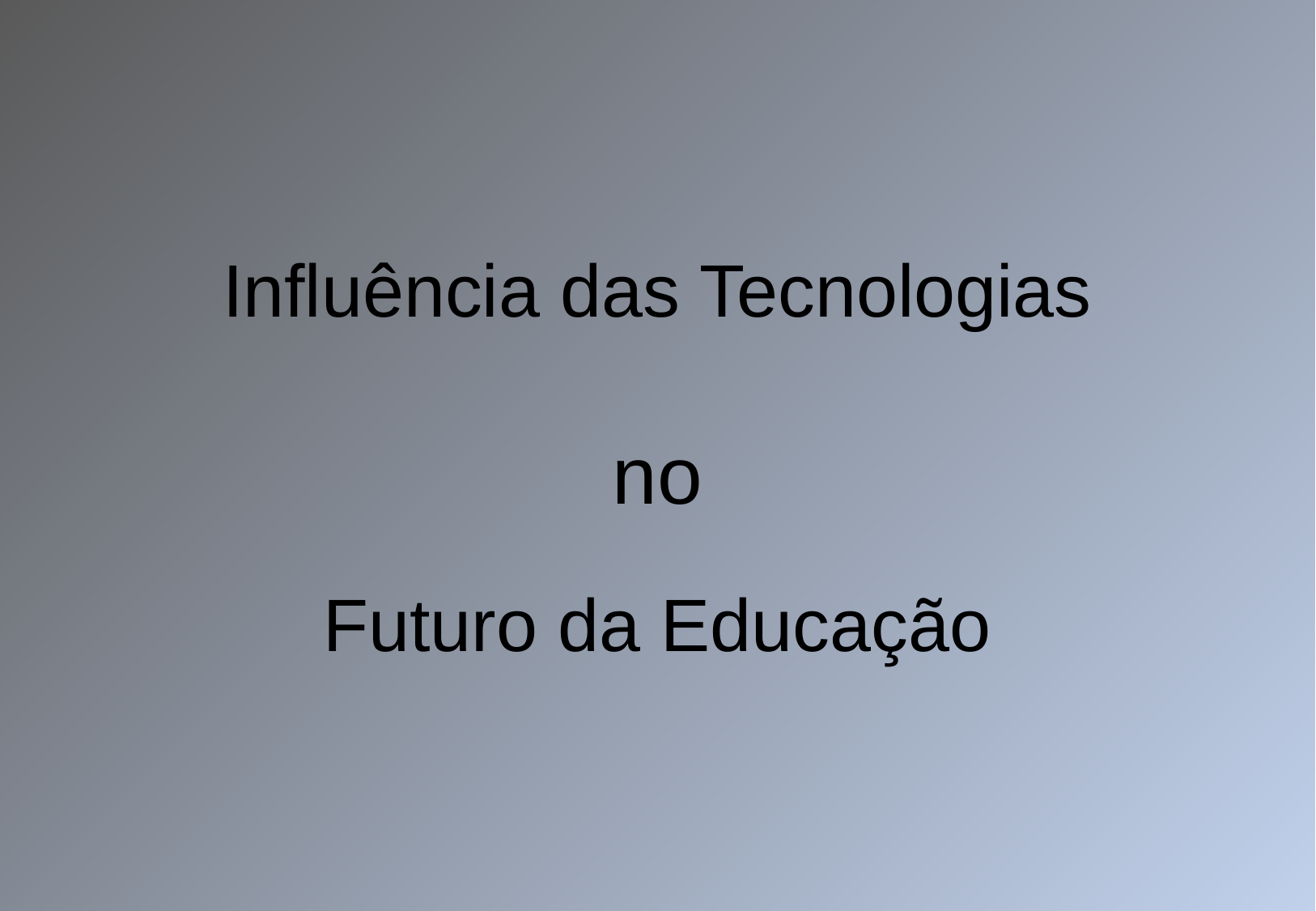

Influência das Tecnologias
no
Futuro da Educação